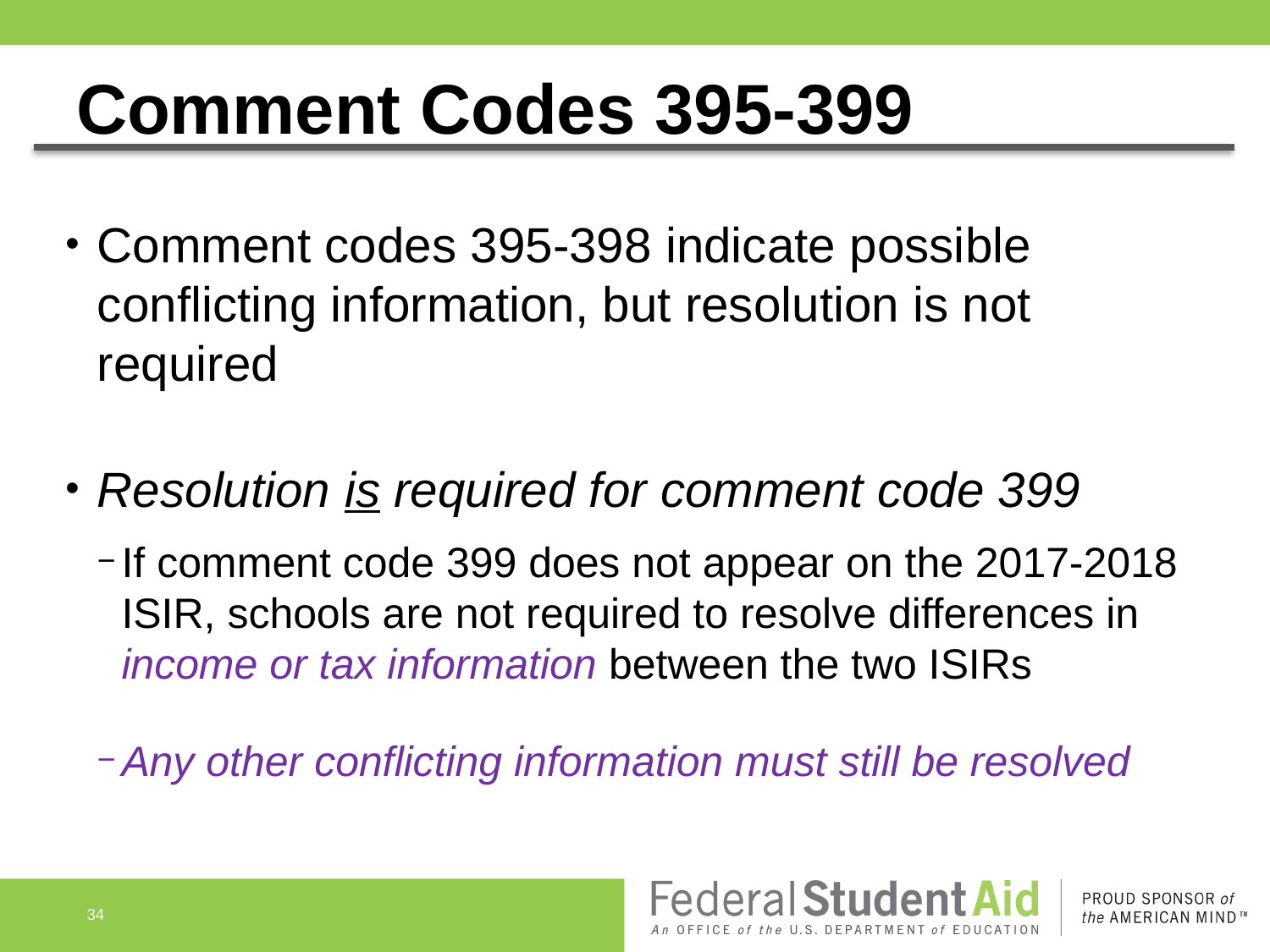

# Comment Codes 395-399
Comment codes 395-398 indicate possible conflicting information, but resolution is not required

Resolution is required for comment code 399

If comment code 399 does not appear on the 2017-2018 ISIR, schools are not required to resolve differences in income or tax information between the two ISIRs

Any other conflicting information must still be resolved

34